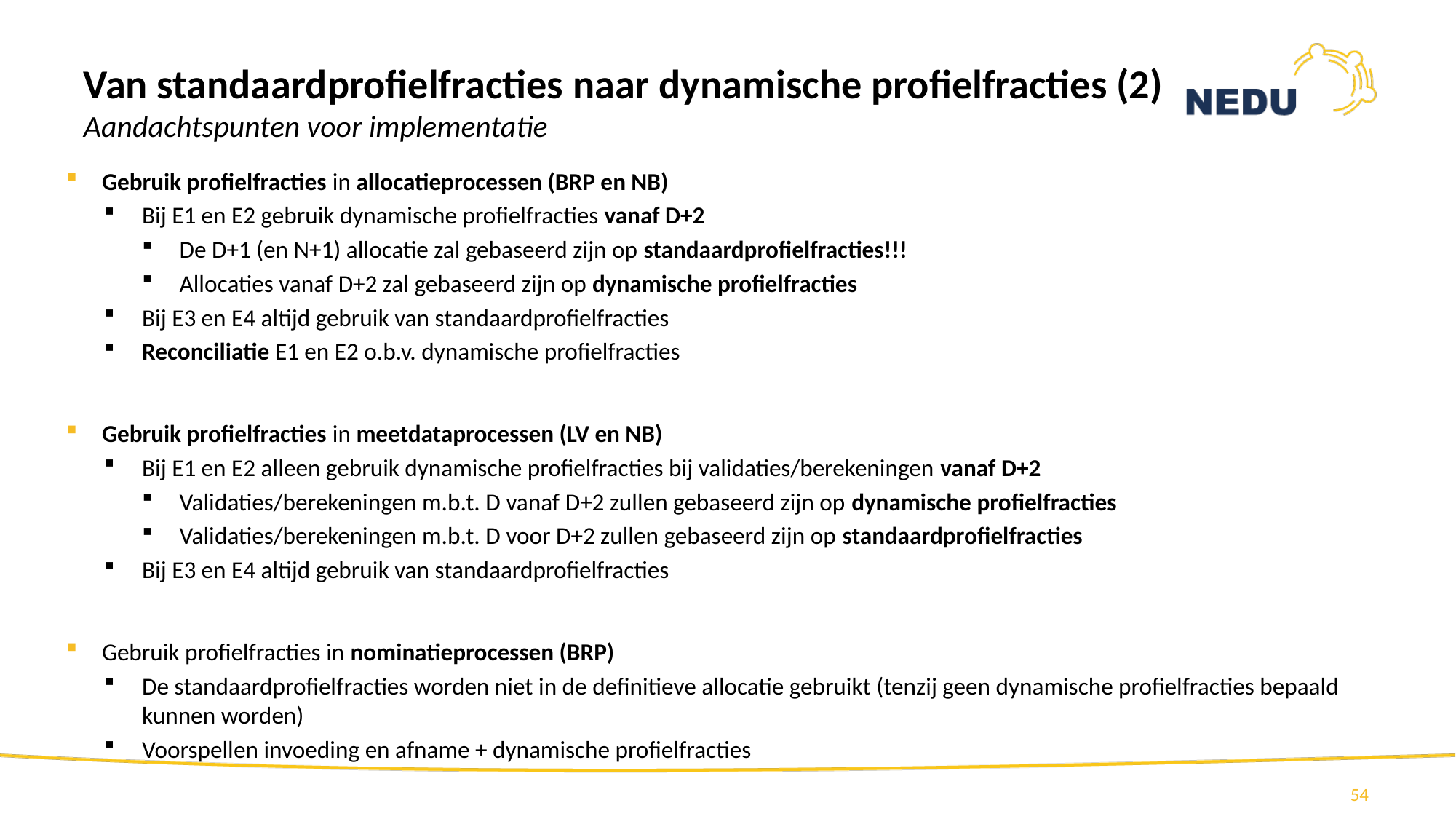

# Van standaardprofielfracties naar dynamische profielfracties (2) Aandachtspunten voor implementatie
Gebruik profielfracties in allocatieprocessen (BRP en NB)
Bij E1 en E2 gebruik dynamische profielfracties vanaf D+2
De D+1 (en N+1) allocatie zal gebaseerd zijn op standaardprofielfracties!!!
Allocaties vanaf D+2 zal gebaseerd zijn op dynamische profielfracties
Bij E3 en E4 altijd gebruik van standaardprofielfracties
Reconciliatie E1 en E2 o.b.v. dynamische profielfracties

Gebruik profielfracties in meetdataprocessen (LV en NB)
Bij E1 en E2 alleen gebruik dynamische profielfracties bij validaties/berekeningen vanaf D+2
Validaties/berekeningen m.b.t. D vanaf D+2 zullen gebaseerd zijn op dynamische profielfracties
Validaties/berekeningen m.b.t. D voor D+2 zullen gebaseerd zijn op standaardprofielfracties
Bij E3 en E4 altijd gebruik van standaardprofielfracties

Gebruik profielfracties in nominatieprocessen (BRP)
De standaardprofielfracties worden niet in de definitieve allocatie gebruikt (tenzij geen dynamische profielfracties bepaald kunnen worden)
Voorspellen invoeding en afname + dynamische profielfracties
54